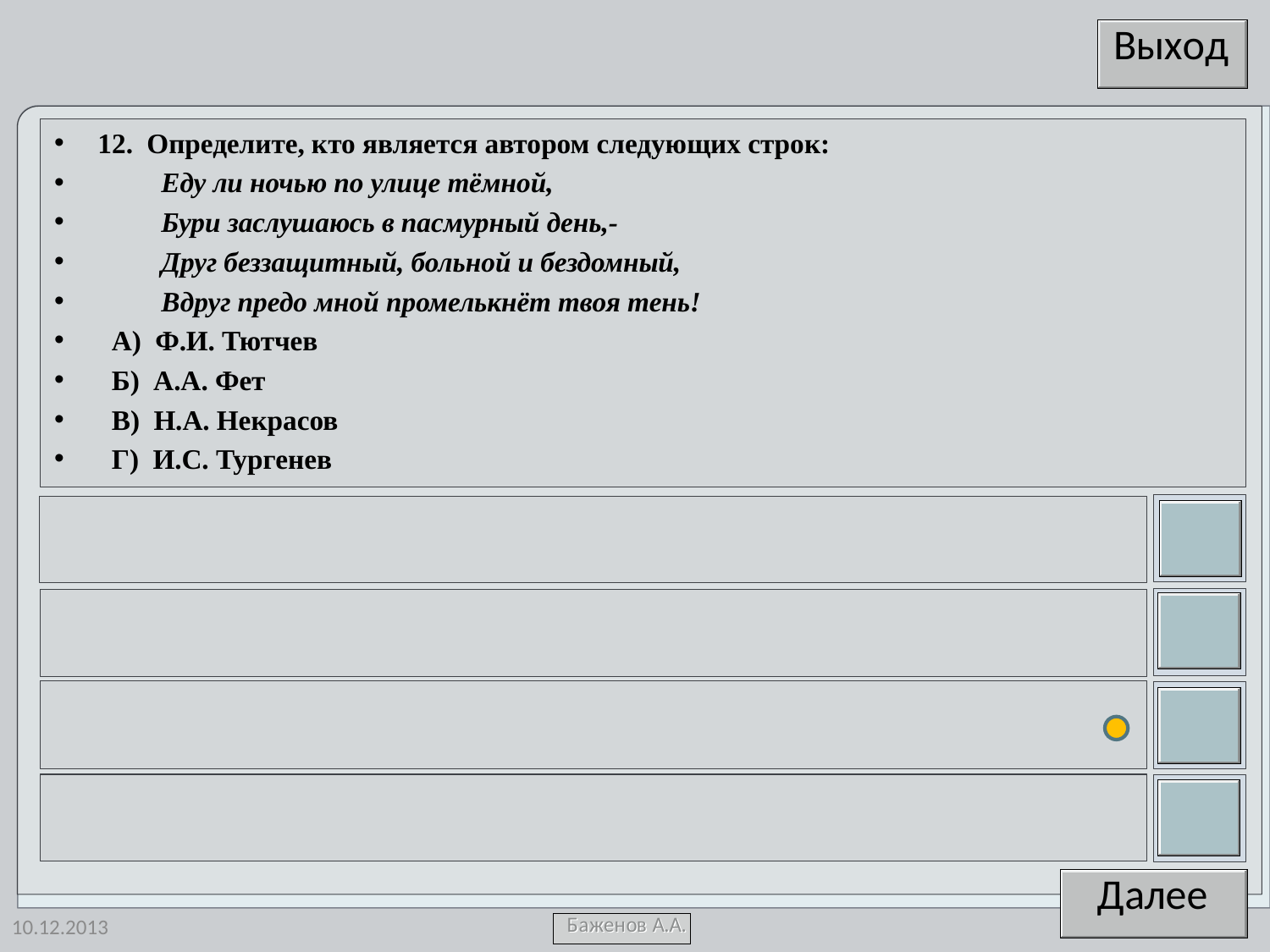

12.  Определите, кто является автором следующих строк:
	Еду ли ночью по улице тёмной,
	Бури заслушаюсь в пасмурный день,-
	Друг беззащитный, больной и бездомный,
	Вдруг предо мной промелькнёт твоя тень!
  А)  Ф.И. Тютчев
  Б)  А.А. Фет
  В)  Н.А. Некрасов
  Г)  И.С. Тургенев

10.12.2013